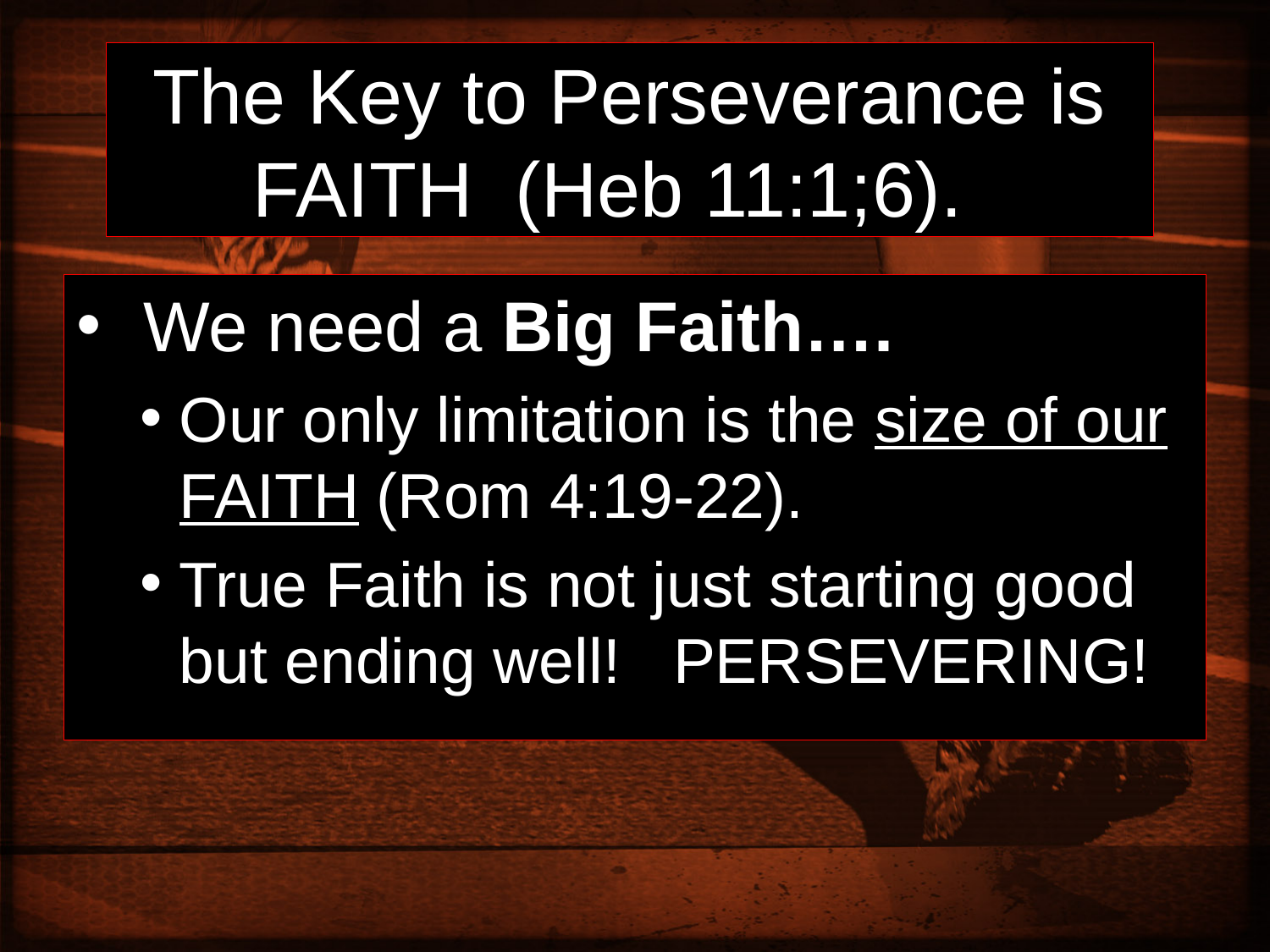

# The Key to Perseverance is FAITH  (Heb 11:1;6).
 We need a Big Faith….
Our only limitation is the size of our FAITH (Rom 4:19-22).
True Faith is not just starting good but ending well!   PERSEVERING!